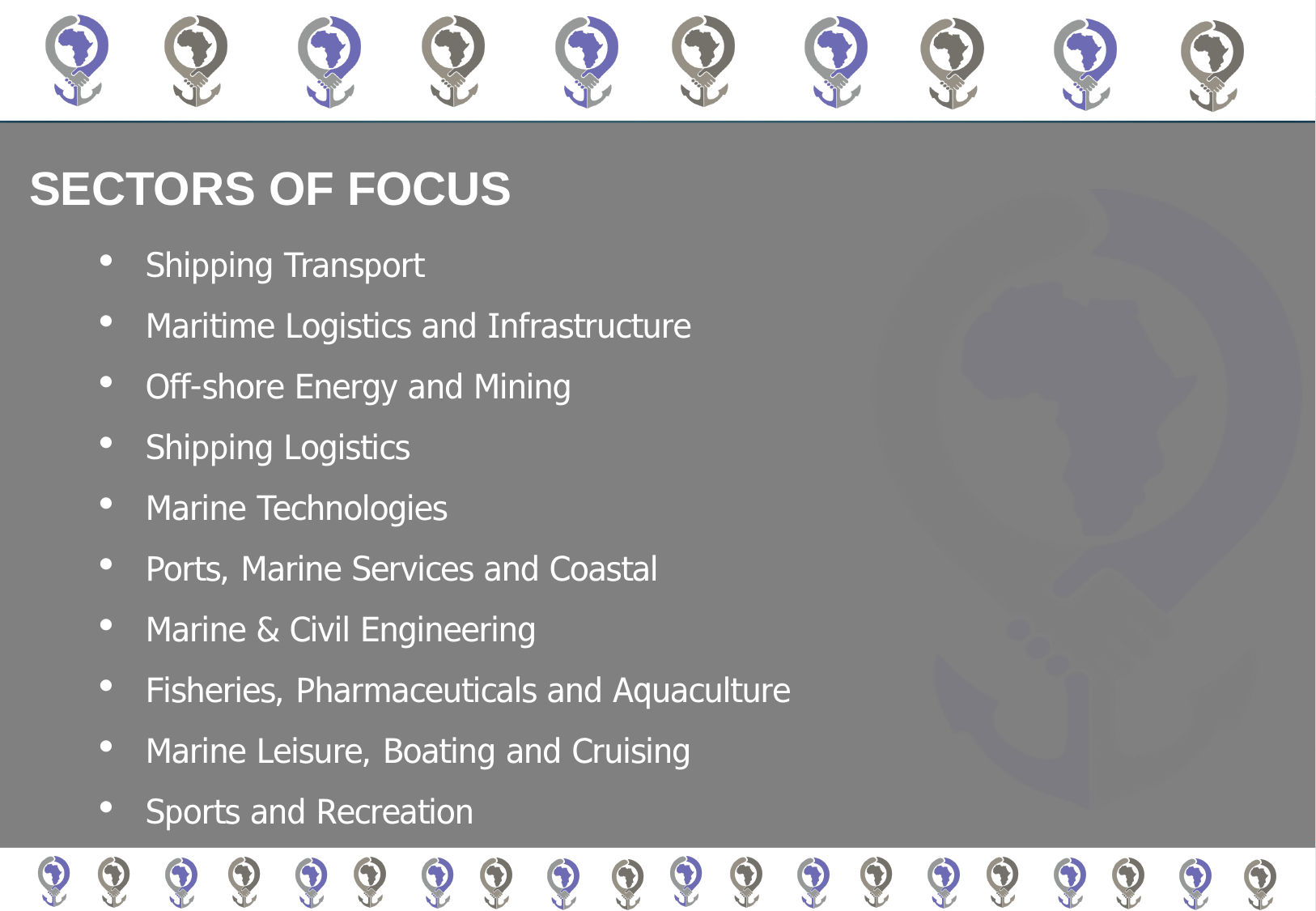

# SECTORS OF FOCUS
Shipping Transport
Maritime Logistics and Infrastructure
Off-shore Energy and Mining
Shipping Logistics
Marine Technologies
Ports, Marine Services and Coastal
Marine & Civil Engineering
Fisheries, Pharmaceuticals and Aquaculture
Marine Leisure, Boating and Cruising
Sports and Recreation